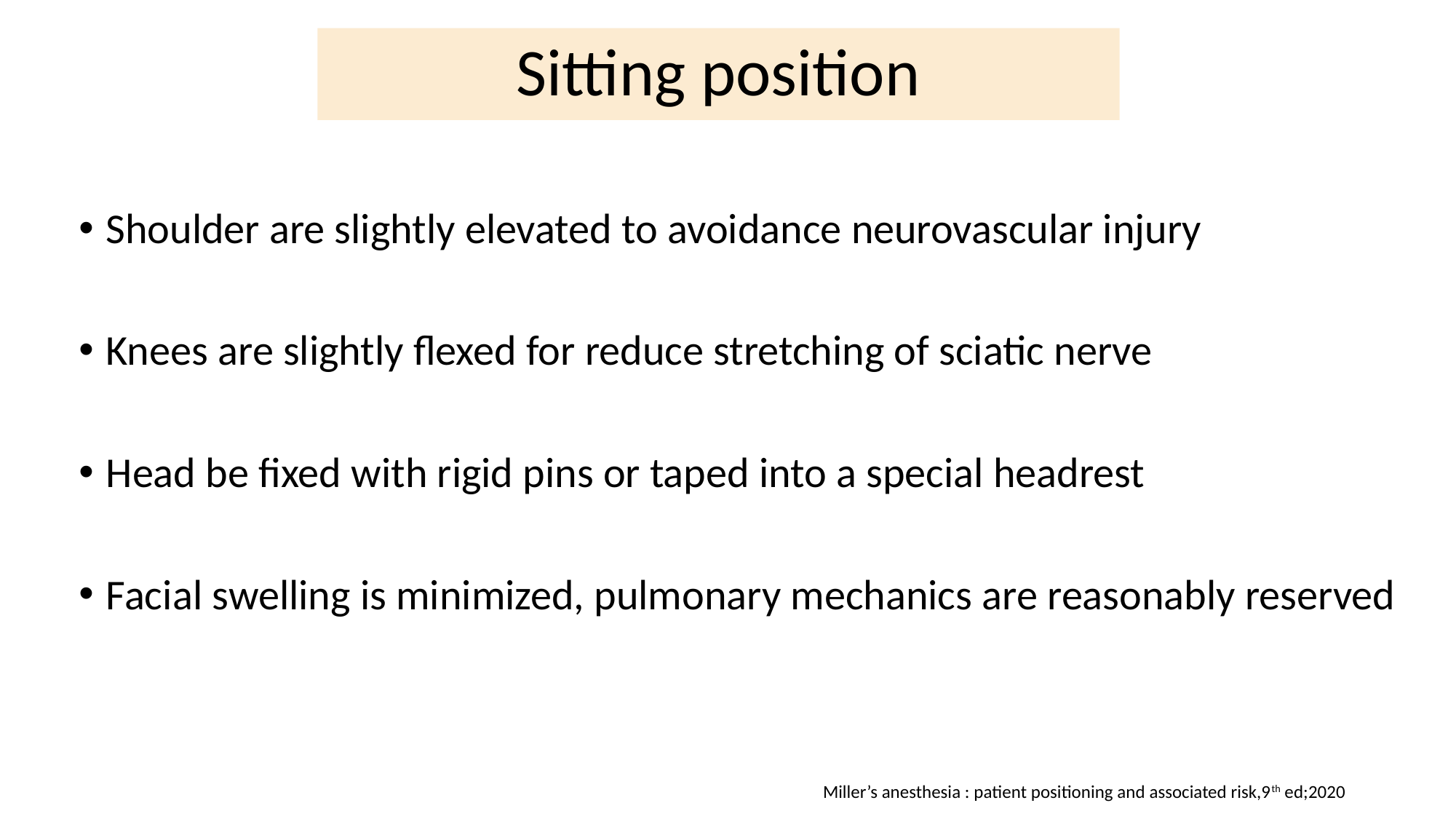

# Sitting position
Shoulder are slightly elevated to avoidance neurovascular injury

Knees are slightly flexed for reduce stretching of sciatic nerve

Head be fixed with rigid pins or taped into a special headrest

Facial swelling is minimized, pulmonary mechanics are reasonably reserved
Miller’s anesthesia : patient positioning and associated risk,9th ed;2020